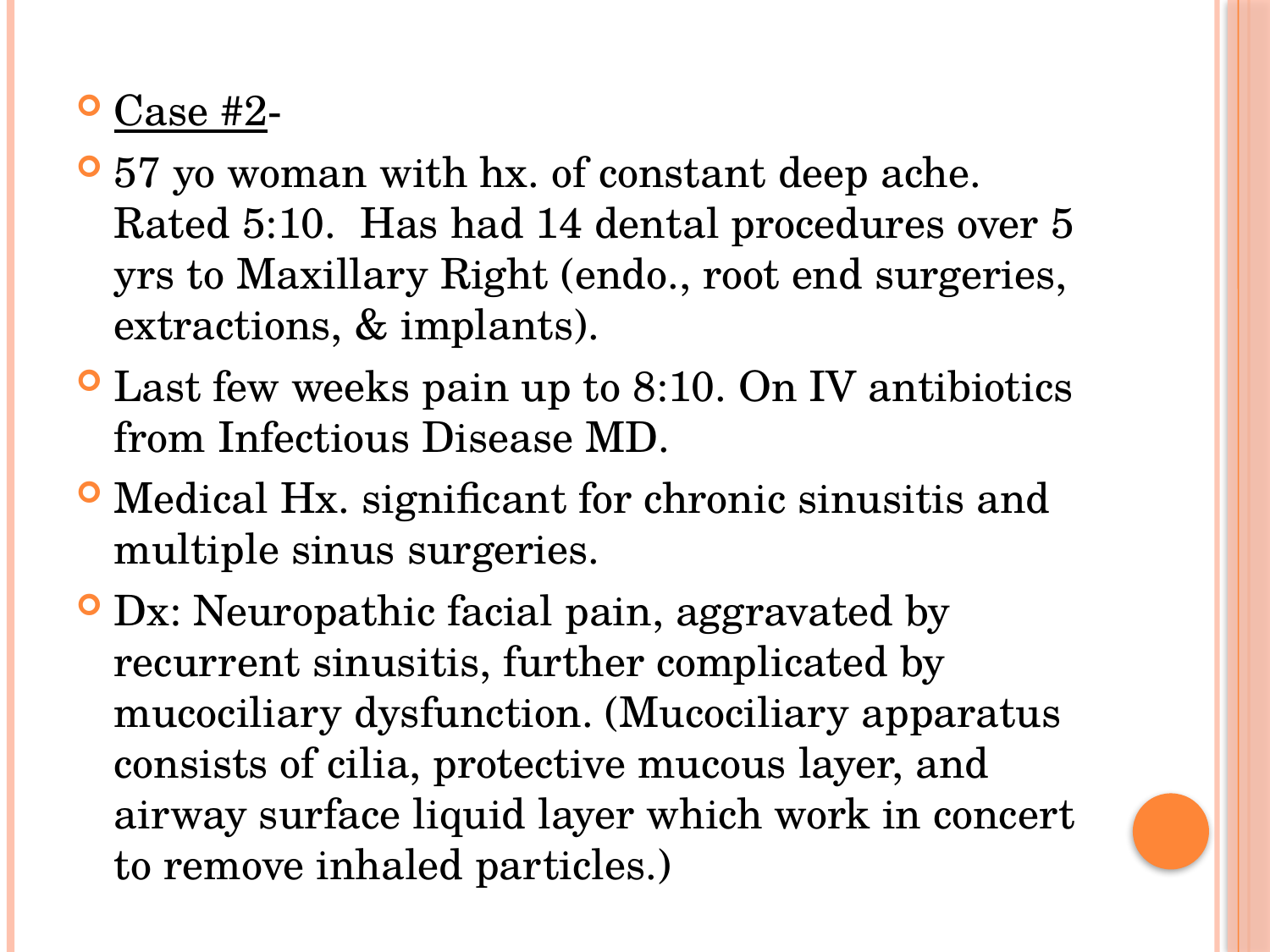

Case #2-
57 yo woman with hx. of constant deep ache.  Rated 5:10.  Has had 14 dental procedures over 5 yrs to Maxillary Right (endo., root end surgeries, extractions, & implants).
Last few weeks pain up to 8:10. On IV antibiotics from Infectious Disease MD.
Medical Hx. significant for chronic sinusitis and multiple sinus surgeries.
Dx: Neuropathic facial pain, aggravated by recurrent sinusitis, further complicated by mucociliary dysfunction. (Mucociliary apparatus consists of cilia, protective mucous layer, and airway surface liquid layer which work in concert to remove inhaled particles.)